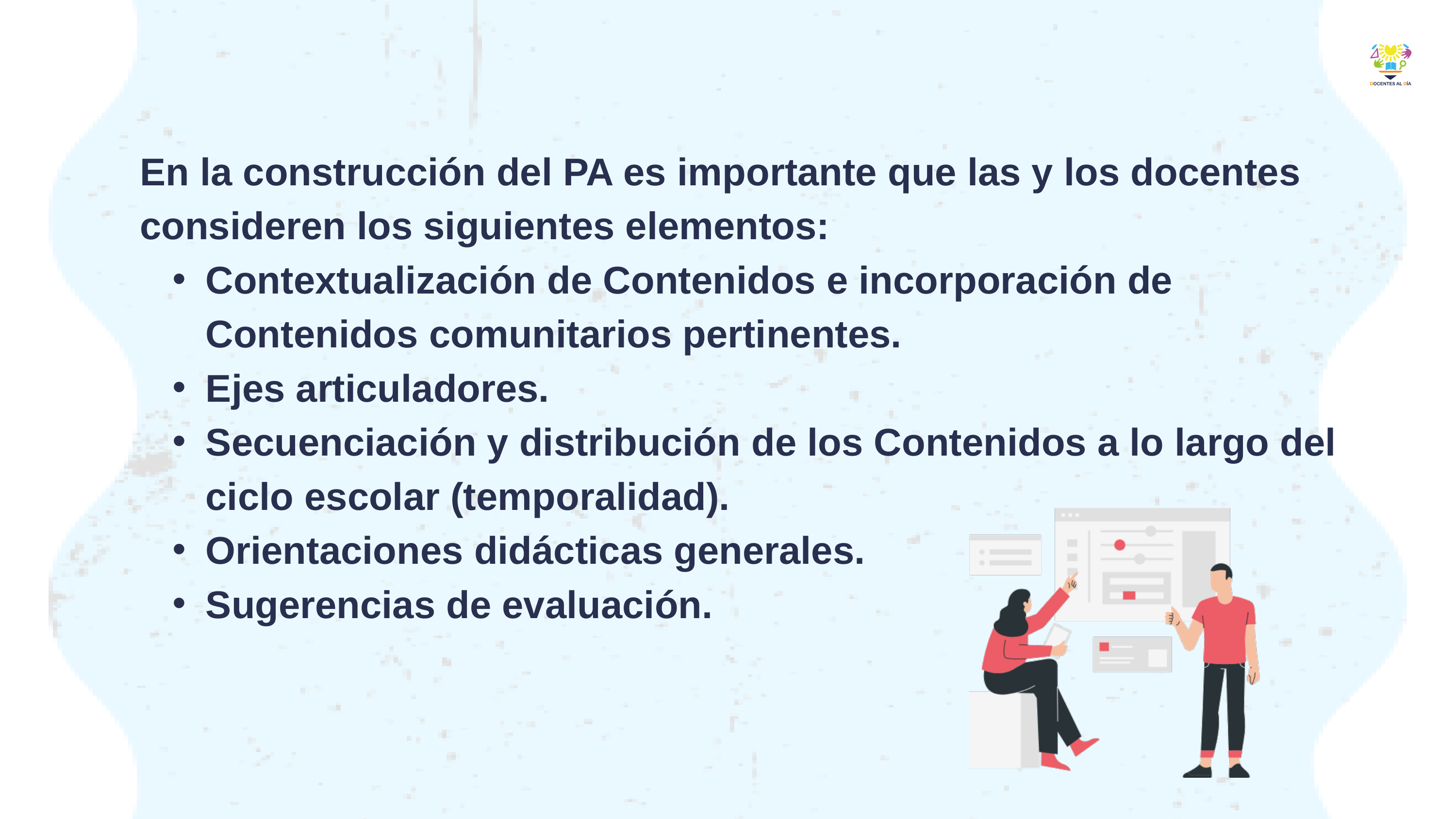

En la construcción del PA es importante que las y los docentes consideren los siguientes elementos:
Contextualización de Contenidos e incorporación de Contenidos comunitarios pertinentes.
Ejes articuladores.
Secuenciación y distribución de los Contenidos a lo largo del ciclo escolar (temporalidad).
Orientaciones didácticas generales.
Sugerencias de evaluación.